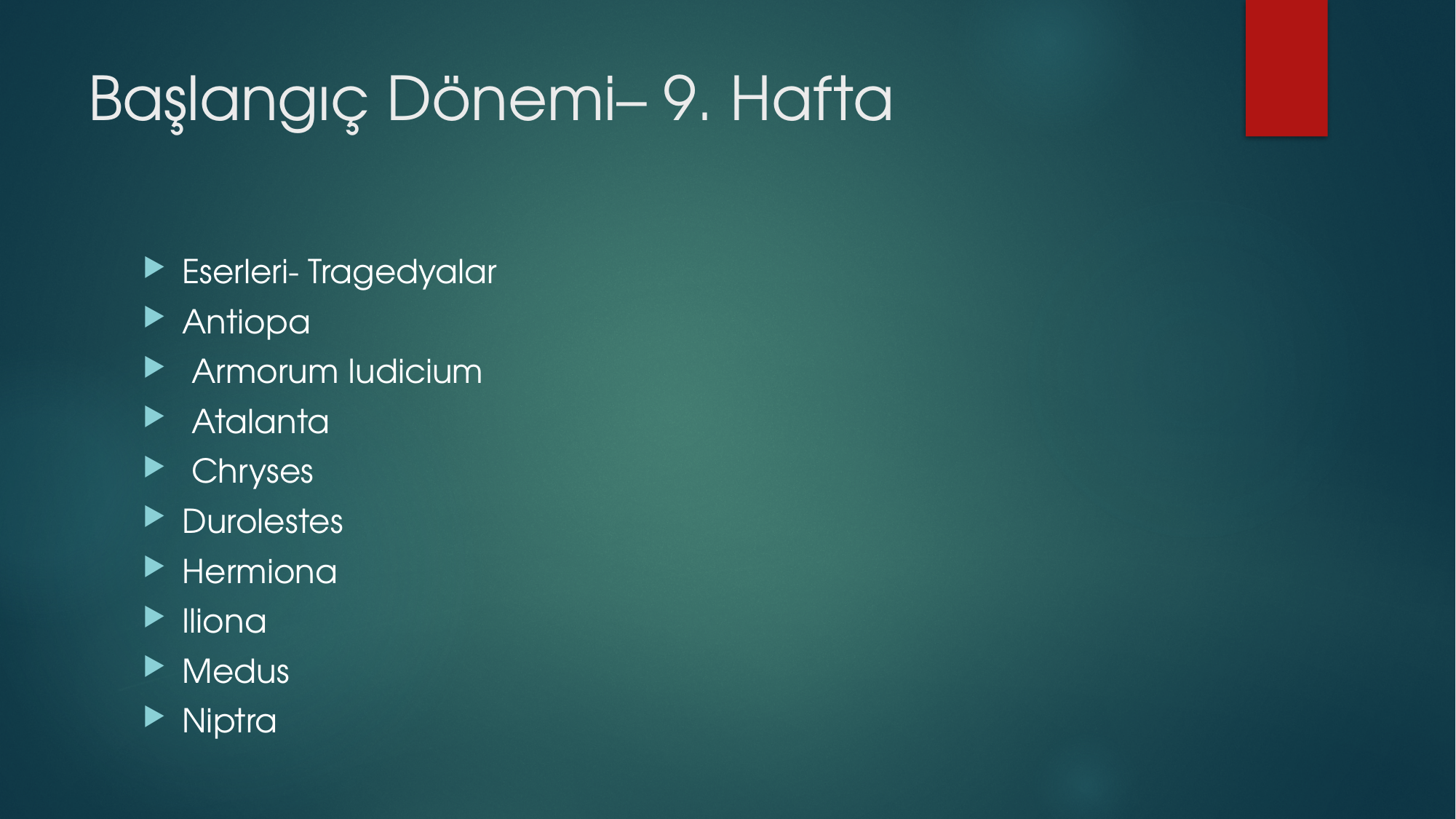

# Başlangıç Dönemi– 9. Hafta
Eserleri- Tragedyalar
Antiopa
 Armorum Iudicium
 Atalanta
 Chryses
Durolestes
Hermiona
Iliona
Medus
Niptra